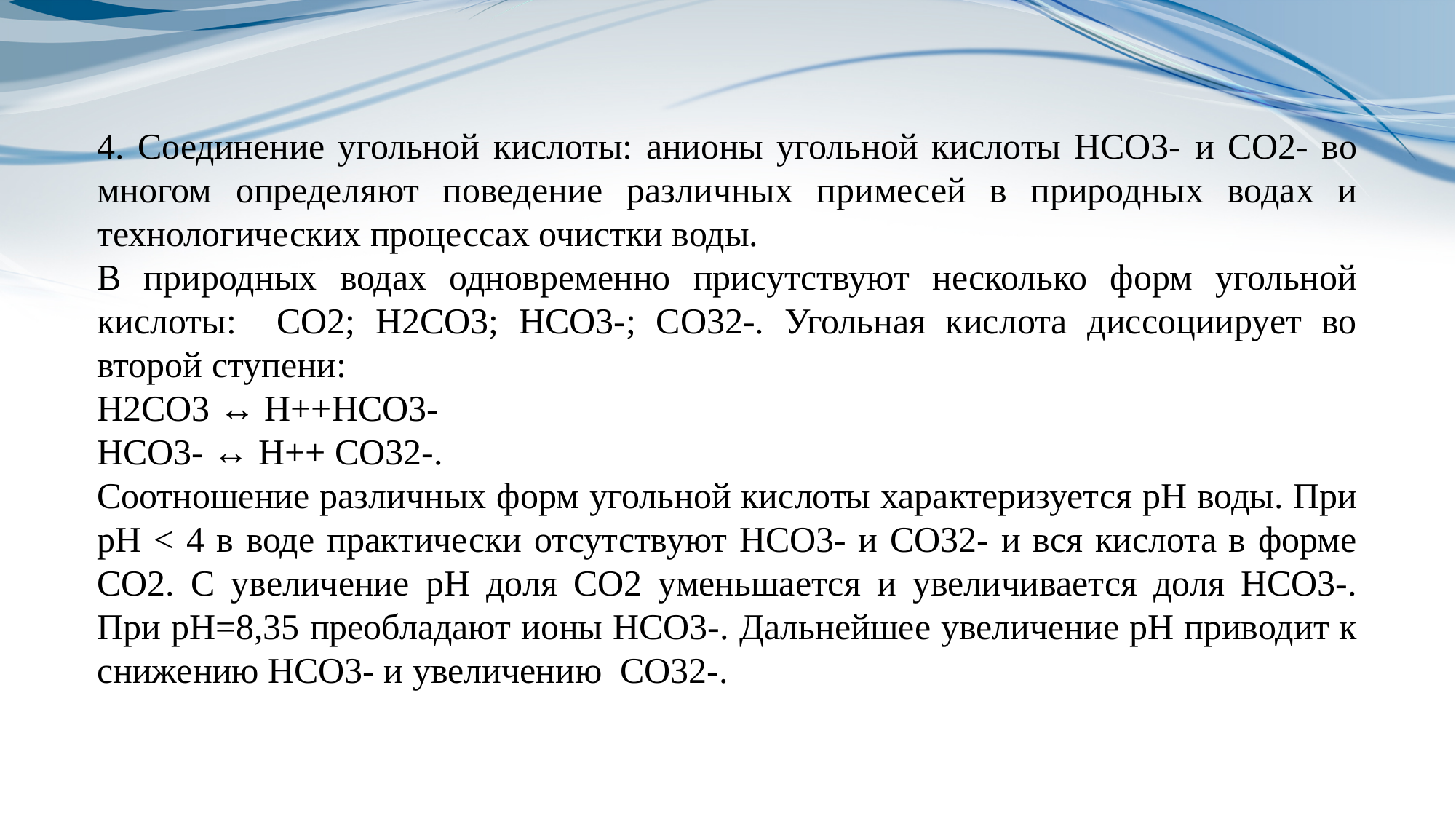

4. Соединение угольной кислоты: анионы угольной кислоты HCO3- и СО2- во многом определяют поведение различных примесей в природных водах и технологических процессах очистки воды.
В природных водах одновременно присутствуют несколько форм угольной кислоты:  CO2; H2CO3; HCO3-; CO32-. Угольная кислота диссоциирует во второй ступени:
H2CO3 ↔ H++HCO3-
HCO3- ↔ H++ CO32-.
Соотношение различных форм угольной кислоты характеризуется рН воды. При рН < 4 в воде практически отсутствуют HCO3- и CO32- и вся кислота в форме CO2. С увеличение рН доля CO2 уменьшается и увеличивается доля HCO3-. При рН=8,35 преобладают ионы HCO3-. Дальнейшее увеличение рН приводит к снижению HCO3- и увеличению  CO32-.